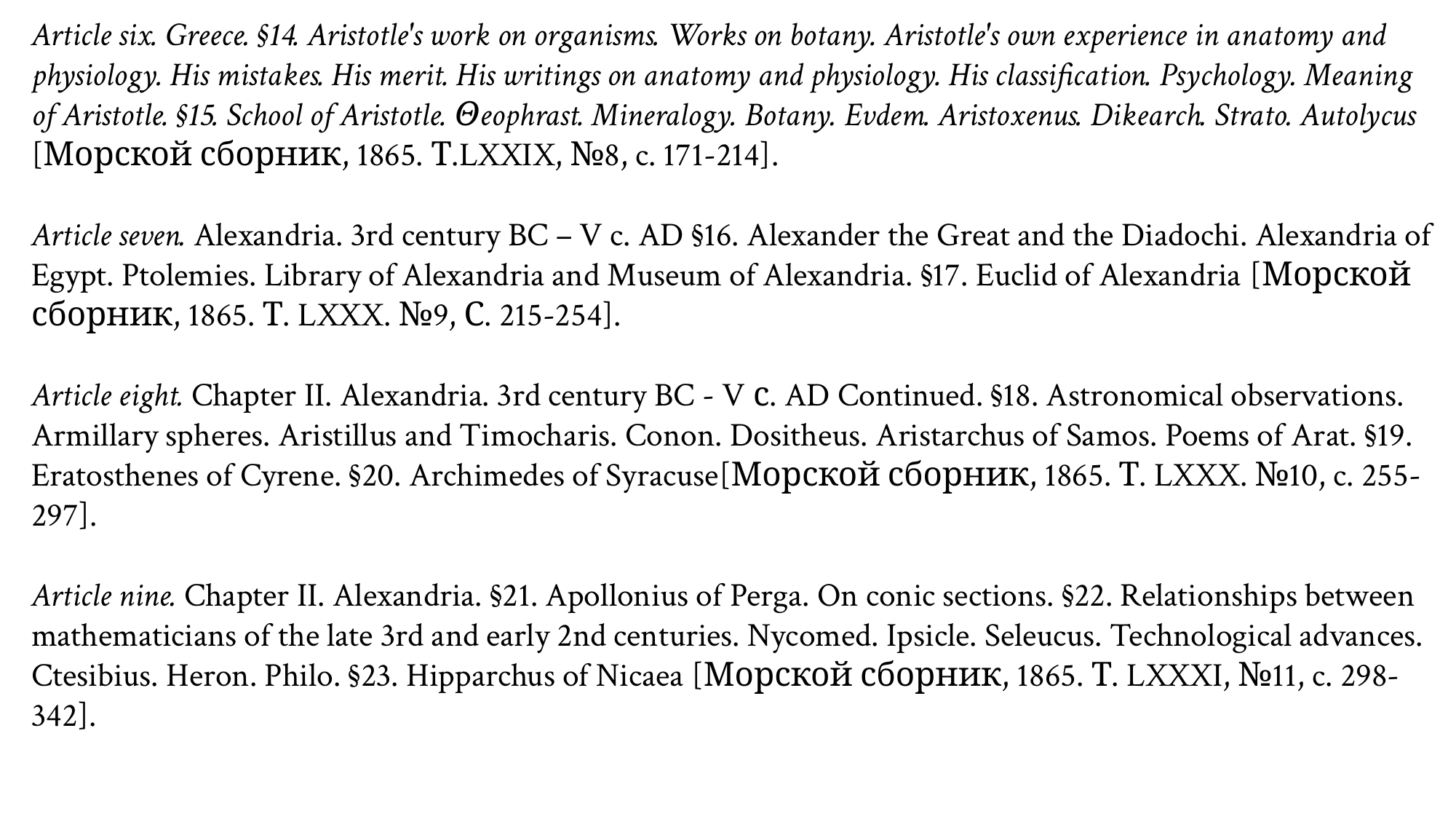

Article six. Greece. §14. Aristotle's work on organisms. Works on botany. Aristotle's own experience in anatomy and physiology. His mistakes. His merit. His writings on anatomy and physiology. His classification. Psychology. Meaning of Aristotle. §15. School of Aristotle. Θeophrast. Mineralogy. Botany. Evdem. Aristoxenus. Dikearch. Strato. Autolycus [Морской сборник, 1865. Т.LXXIX, №8, c. 171-214].

Article seven. Alexandria. 3rd century BC – V c. AD §16. Alexander the Great and the Diadochi. Alexandria of Egypt. Ptolemies. Library of Alexandria and Museum of Alexandria. §17. Euclid of Alexandria [Морской сборник, 1865. Т. LXXX. №9, С. 215-254].

Article eight. Chapter II. Alexandria. 3rd century BC - V с. AD Continued. §18. Astronomical observations. Armillary spheres. Aristillus and Timocharis. Conon. Dositheus. Aristarchus of Samos. Poems of Arat. §19. Eratosthenes of Cyrene. §20. Archimedes of Syracuse[Морской сборник, 1865. Т. LXXX. №10, c. 255-297].

Article nine. Chapter II. Alexandria. §21. Apollonius of Perga. On conic sections. §22. Relationships between mathematicians of the late 3rd and early 2nd centuries. Nycomed. Ipsicle. Seleucus. Technological advances. Ctesibius. Heron. Philo. §23. Hipparchus of Nicaea [Морской сборник, 1865. Т. LXXXI, №11, c. 298-342].